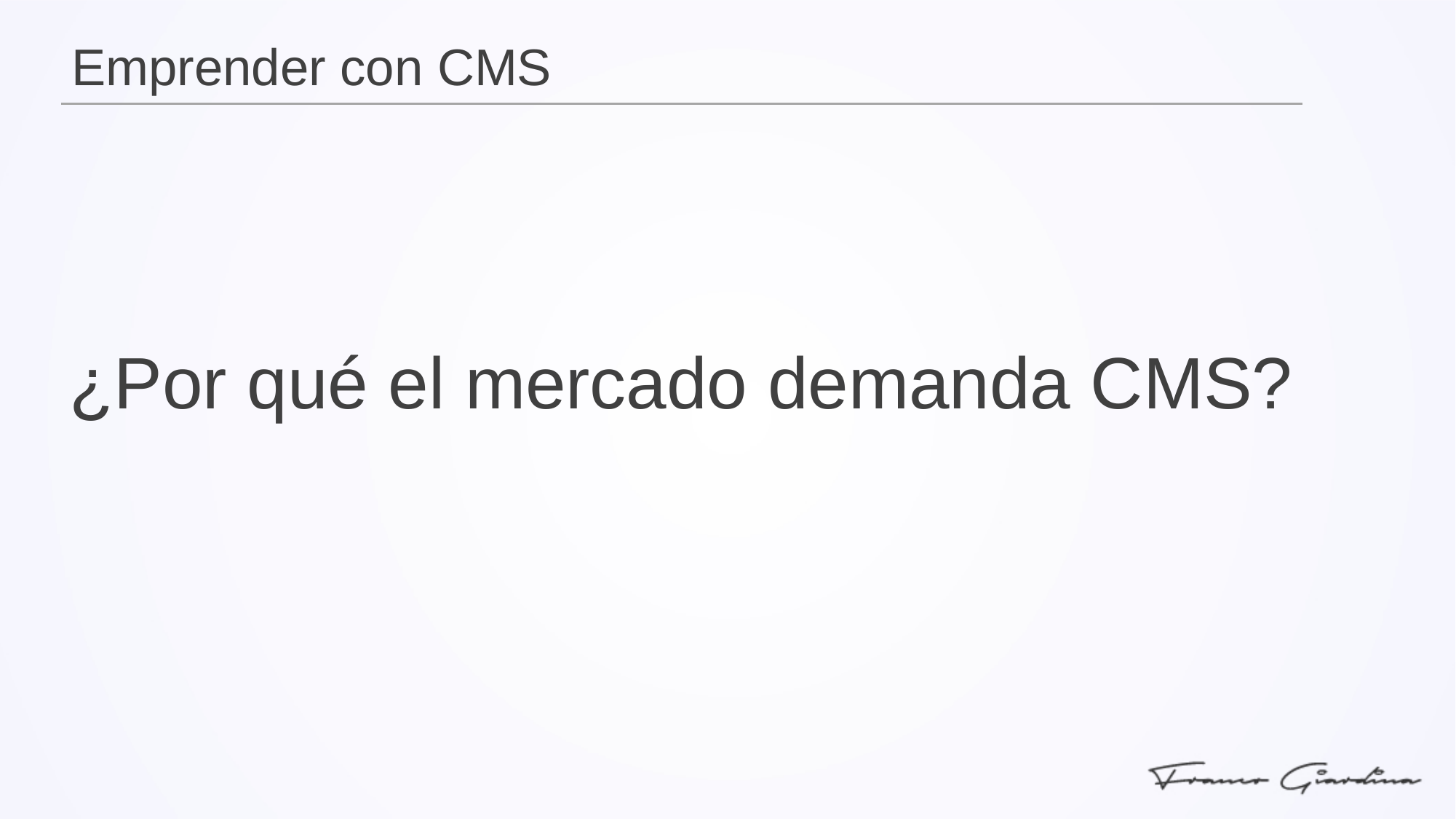

Emprender con CMS
¿Por qué el mercado demanda CMS?